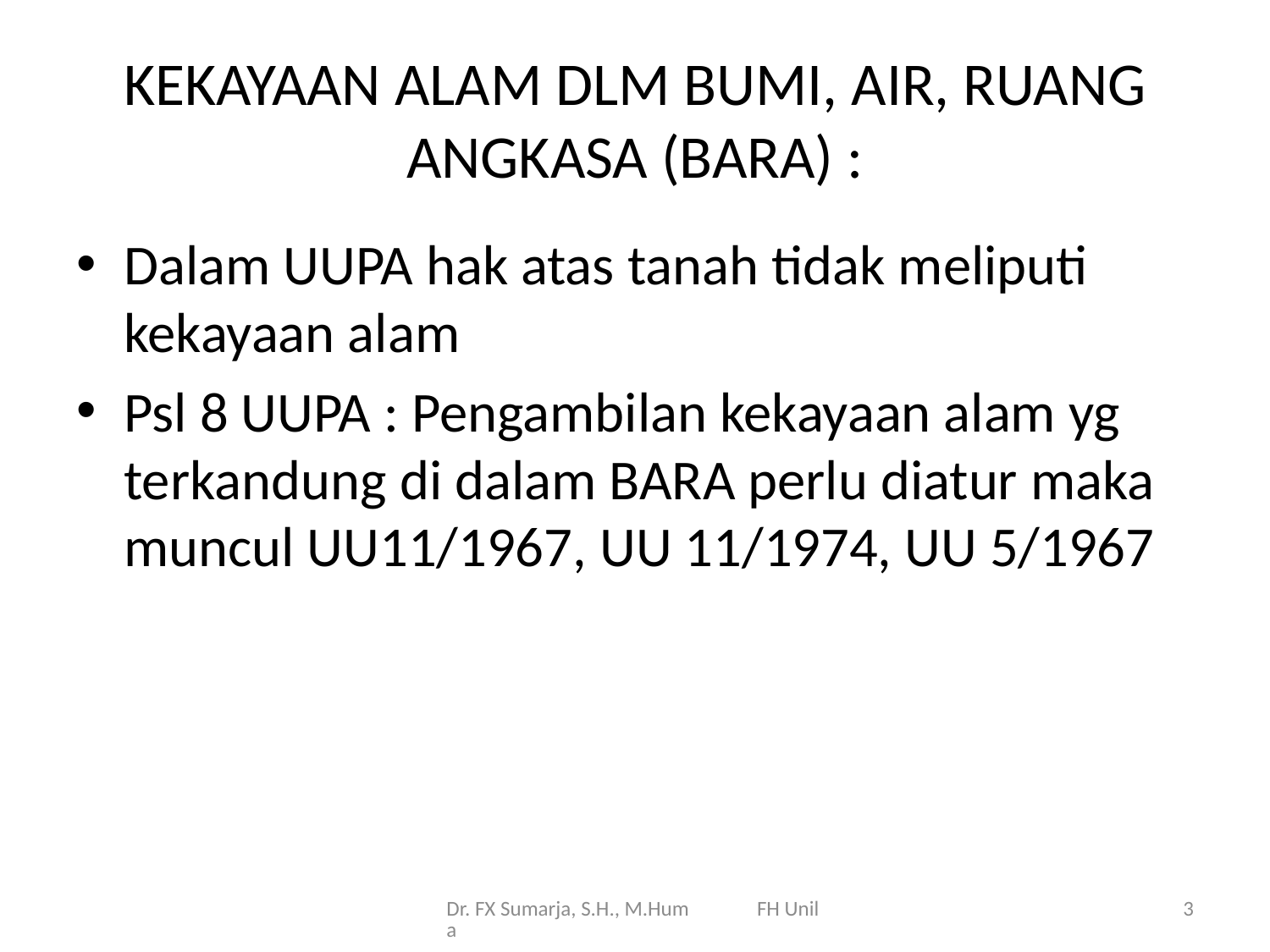

# KEKAYAAN ALAM DLM BUMI, AIR, RUANG ANGKASA (BARA) :
Dalam UUPA hak atas tanah tidak meliputi kekayaan alam
Psl 8 UUPA : Pengambilan kekayaan alam yg terkandung di dalam BARA perlu diatur maka muncul UU11/1967, UU 11/1974, UU 5/1967
Dr. FX Sumarja, S.H., M.Hum              FH Unila
3